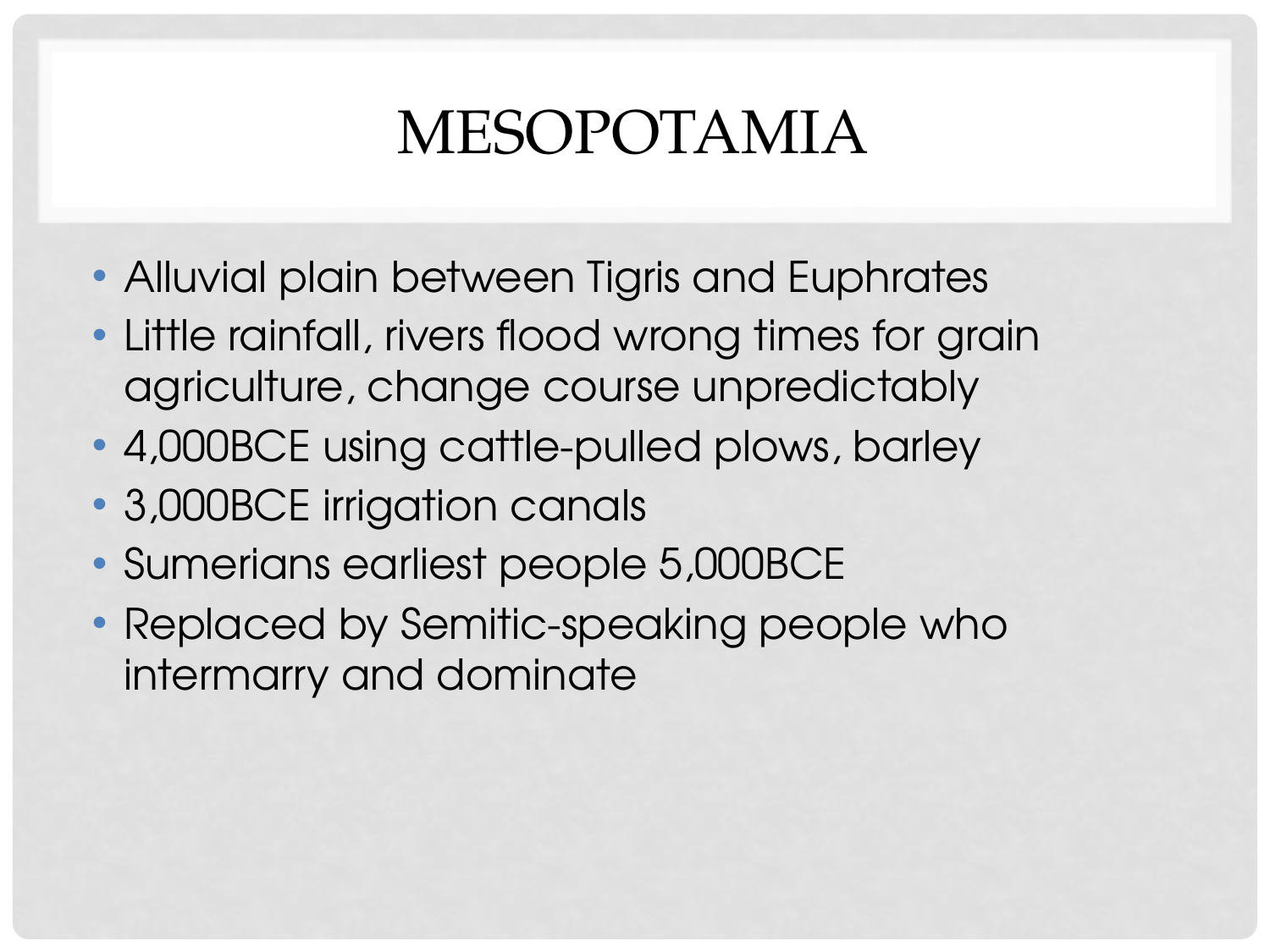

# mesopotamia
Alluvial plain between Tigris and Euphrates
Little rainfall, rivers flood wrong times for grain agriculture, change course unpredictably
4,000BCE using cattle-pulled plows, barley
3,000BCE irrigation canals
Sumerians earliest people 5,000BCE
Replaced by Semitic-speaking people who intermarry and dominate